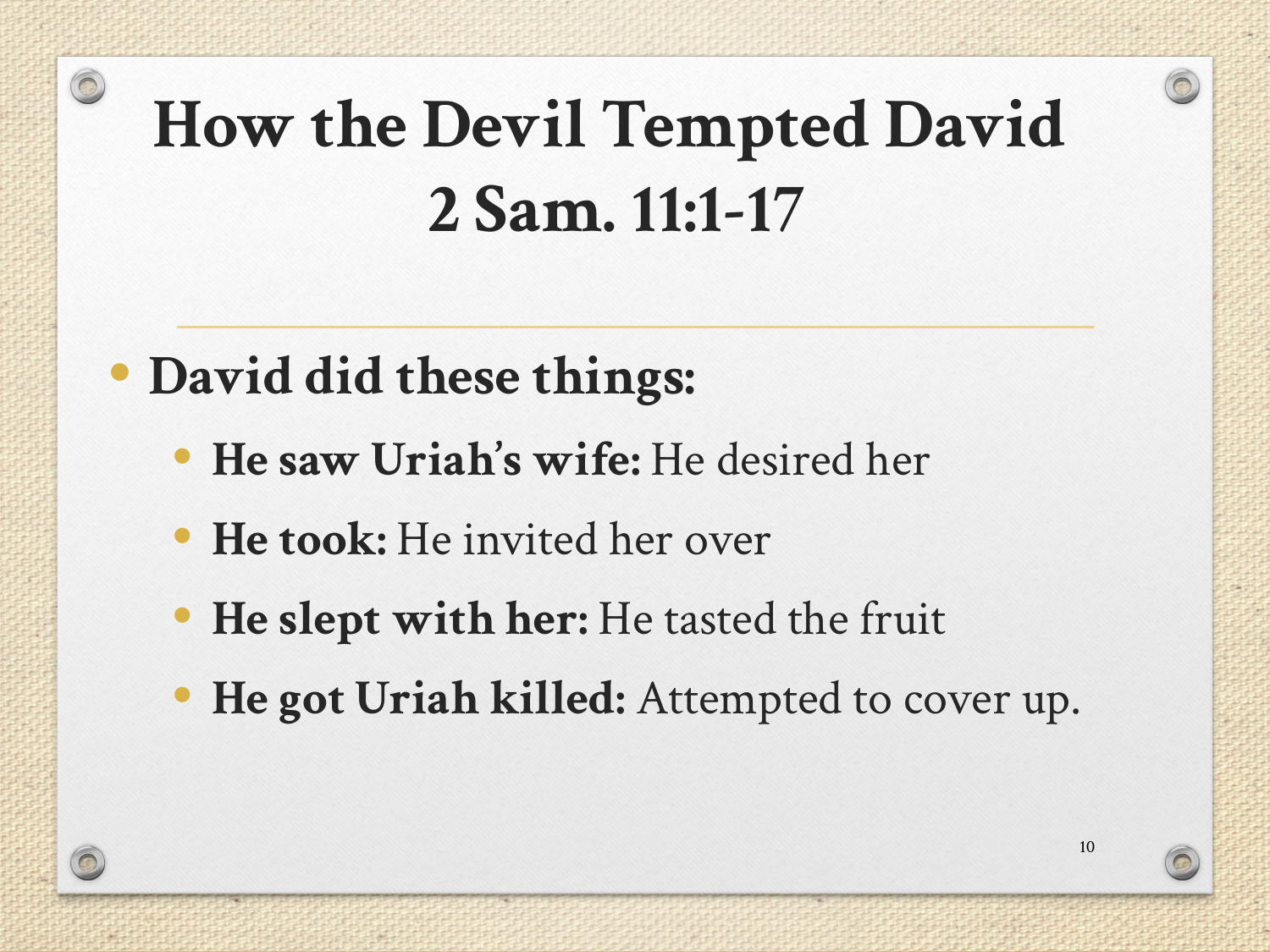

# How the Devil Tempted David 2 Sam. 11:1-17
David did these things:
He saw Uriah’s wife: He desired her
He took: He invited her over
He slept with her: He tasted the fruit
He got Uriah killed: Attempted to cover up.

10